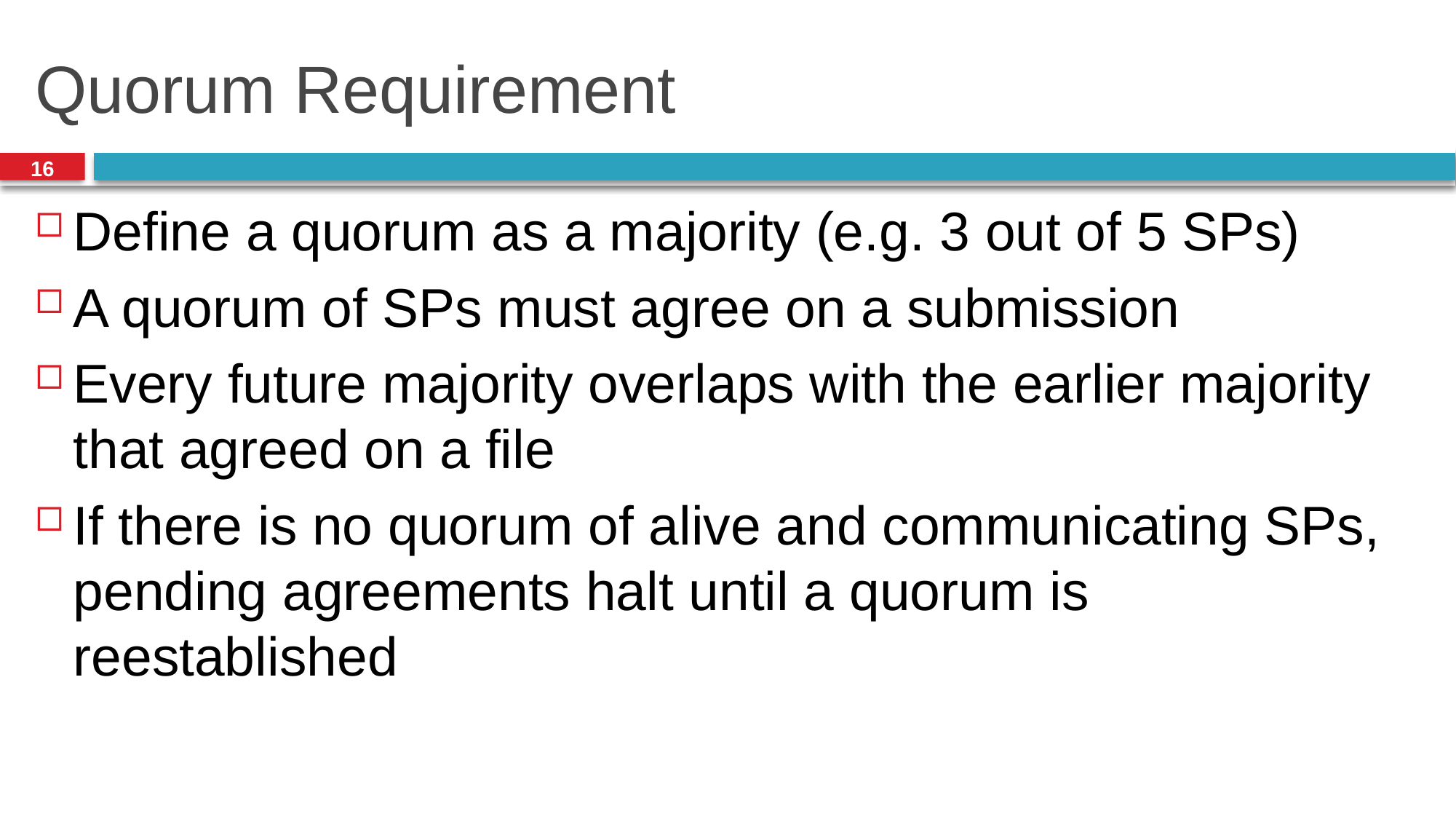

# Quorum Requirement
16
Define a quorum as a majority (e.g. 3 out of 5 SPs)
A quorum of SPs must agree on a submission
Every future majority overlaps with the earlier majority that agreed on a file
If there is no quorum of alive and communicating SPs, pending agreements halt until a quorum is reestablished